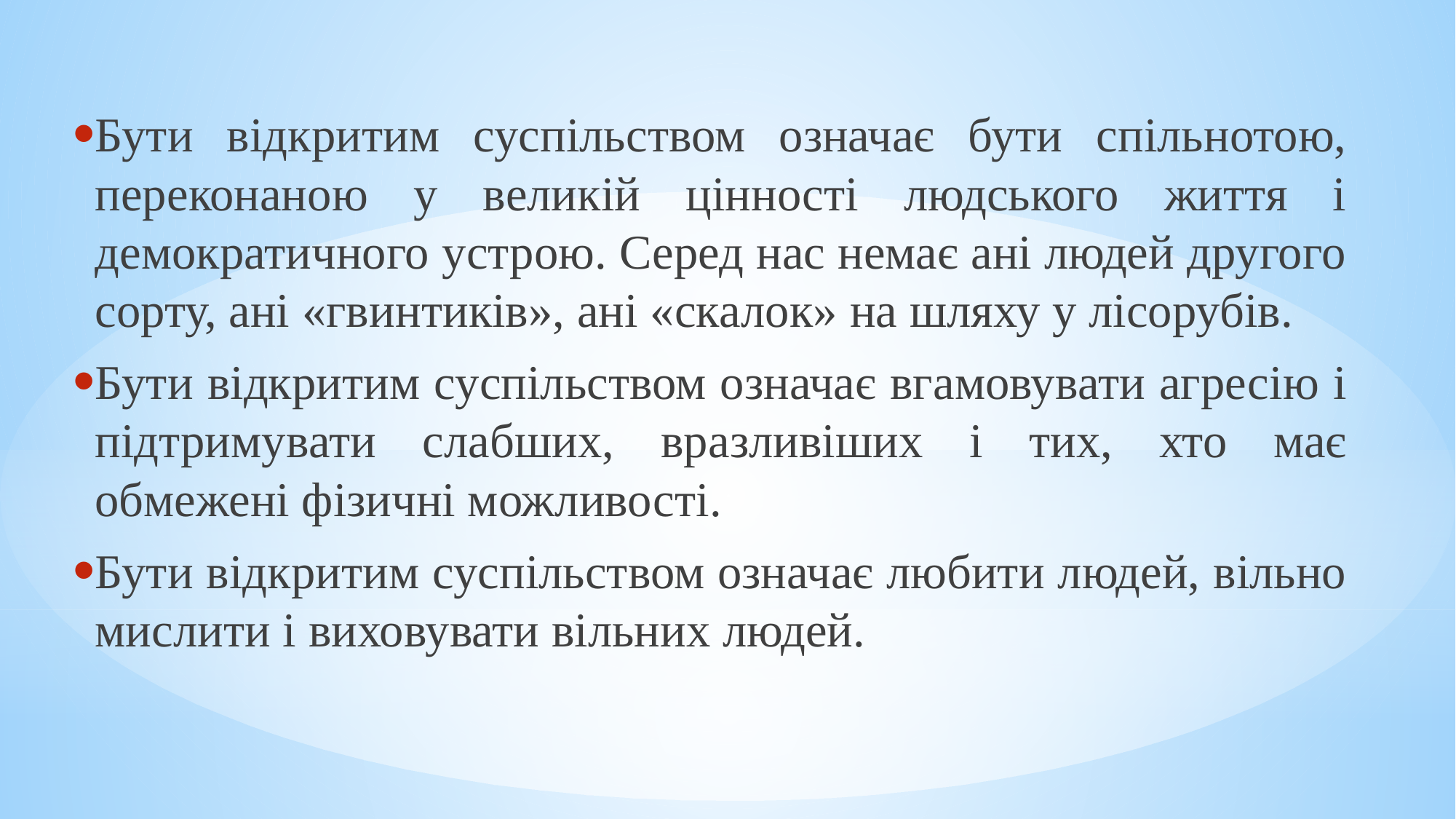

Бути відкритим суспільством означає бути спільнотою, переконаною у великій цінності людського життя і демократичного устрою. Серед нас немає ані людей другого сорту, ані «гвинтиків», ані «скалок» на шляху у лісорубів.
Бути відкритим суспільством означає вгамовувати агресію і підтримувати слабших, вразливіших і тих, хто має обмежені фізичні можливості.
Бути відкритим суспільством означає любити людей, вільно мислити і виховувати вільних людей.